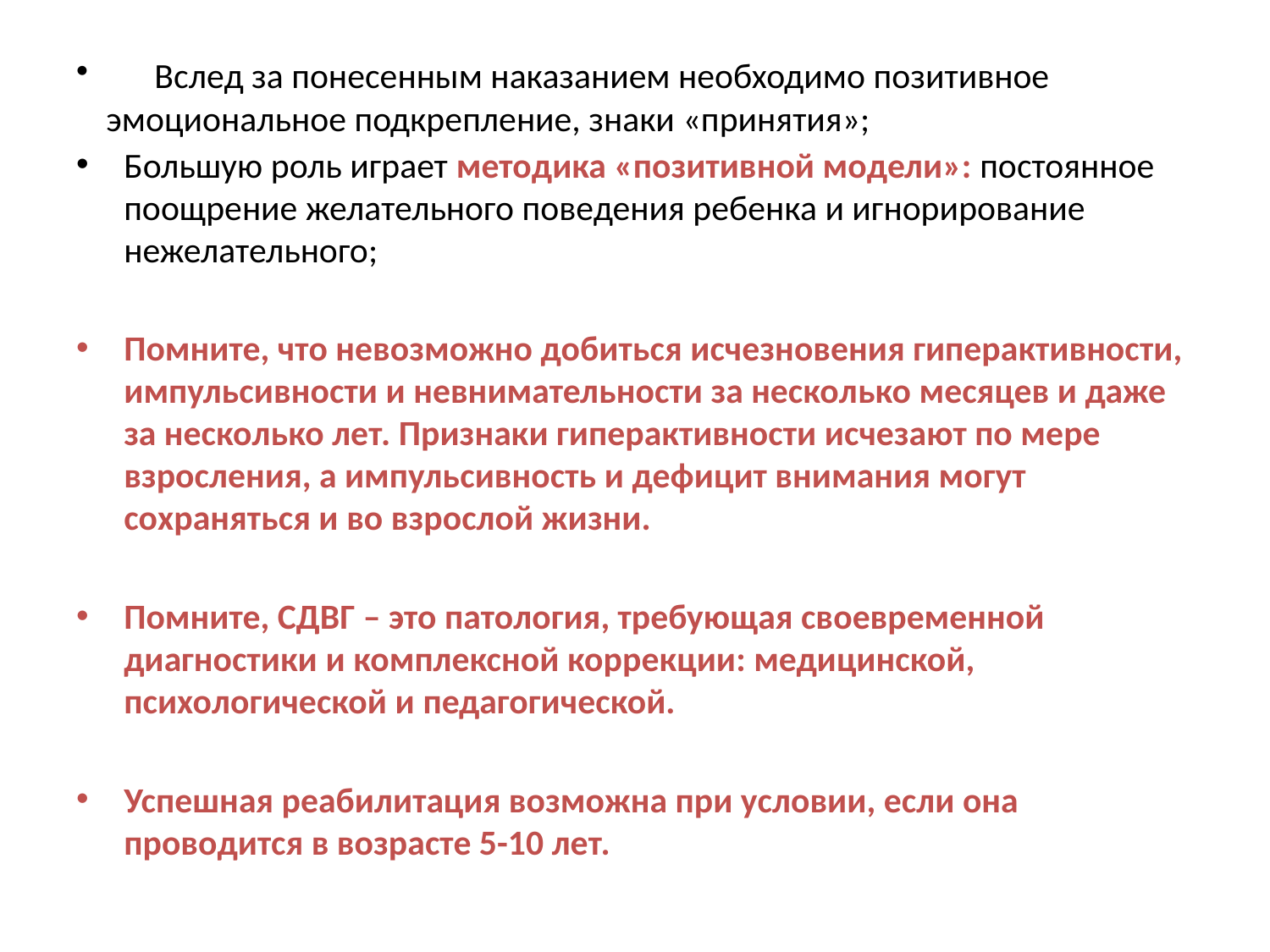

# Вслед за понесенным наказанием необходимо позитивное эмоциональное подкрепление, знаки «принятия»;
Большую роль играет методика «позитивной модели»: постоянное поощрение желательного поведения ребенка и игнорирование нежелательного;

Помните, что невозможно добиться исчезновения гиперактивности, импульсивности и невнимательности за несколько месяцев и даже за несколько лет. Признаки гиперактивности исчезают по мере взросления, а импульсивность и дефицит внимания могут сохраняться и во взрослой жизни.

Помните, СДВГ – это патология, требующая своевременной диагностики и комплексной коррекции: медицинской, психологической и педагогической.

Успешная реабилитация возможна при условии, если она проводится в возрасте 5-10 лет.